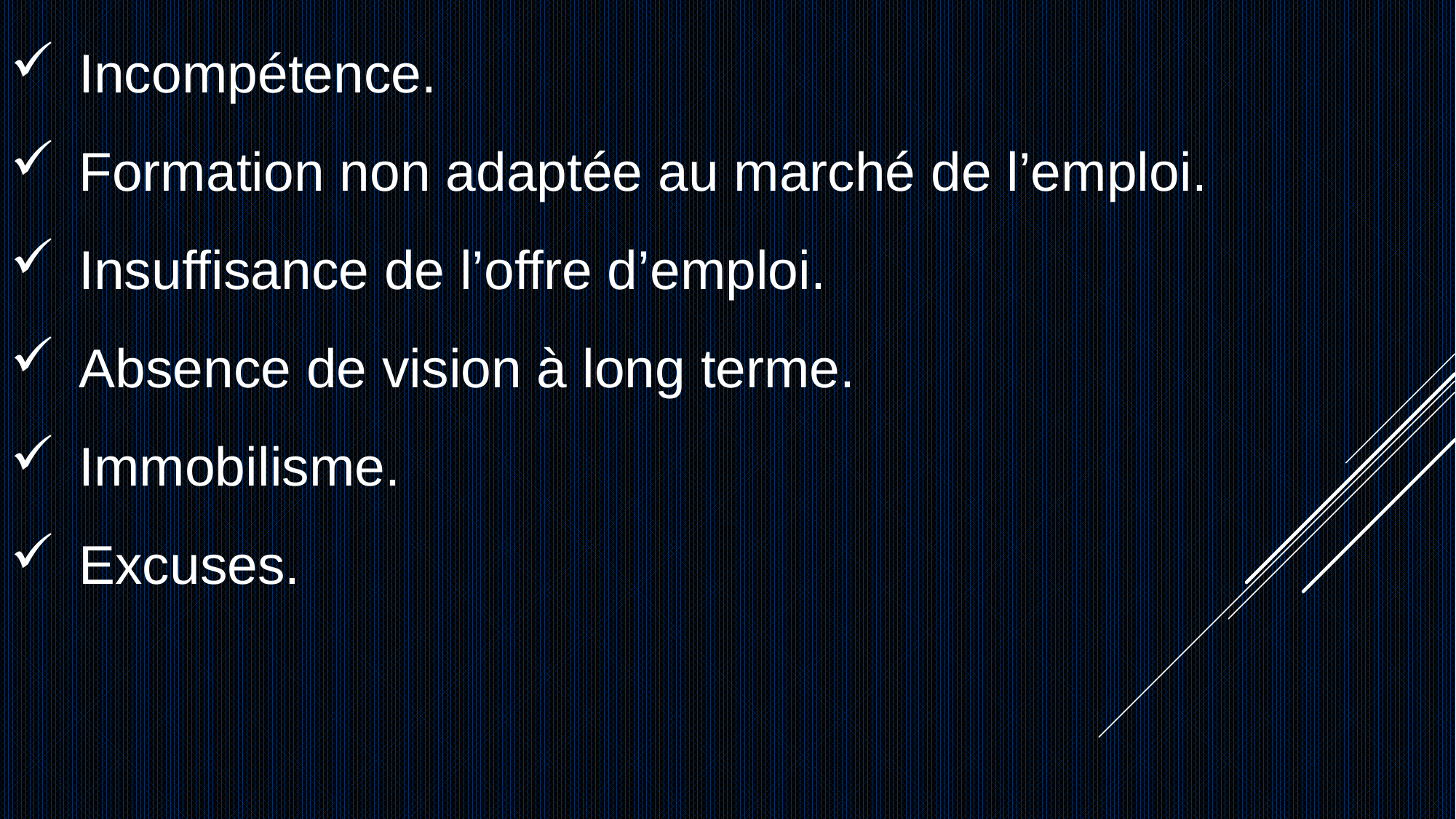

Incompétence.
Formation non adaptée au marché de l’emploi.
Insuffisance de l’offre d’emploi.
Absence de vision à long terme.
Immobilisme.
Excuses.